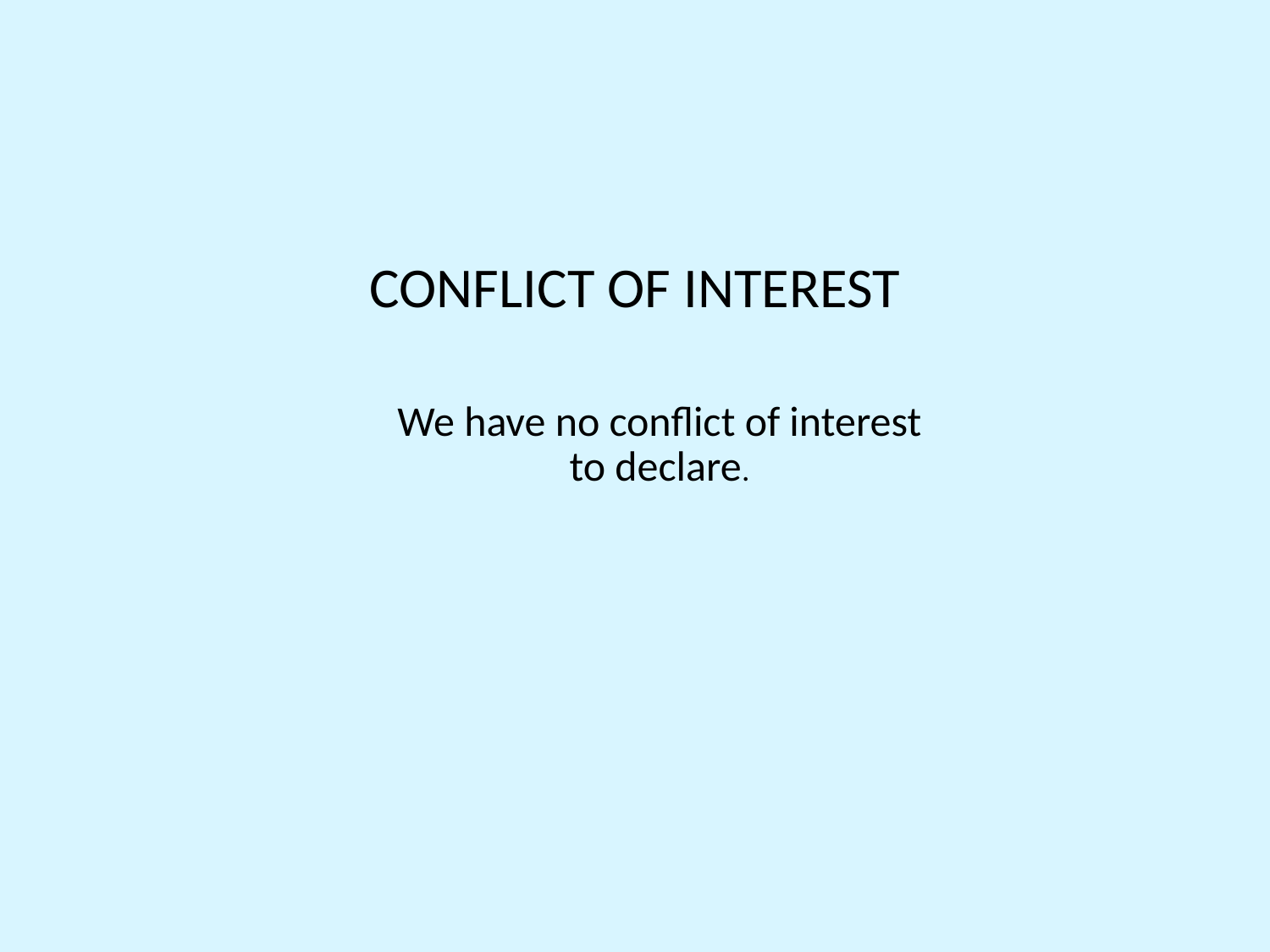

# CONFLICT OF INTEREST
We have no conflict of interest to declare.